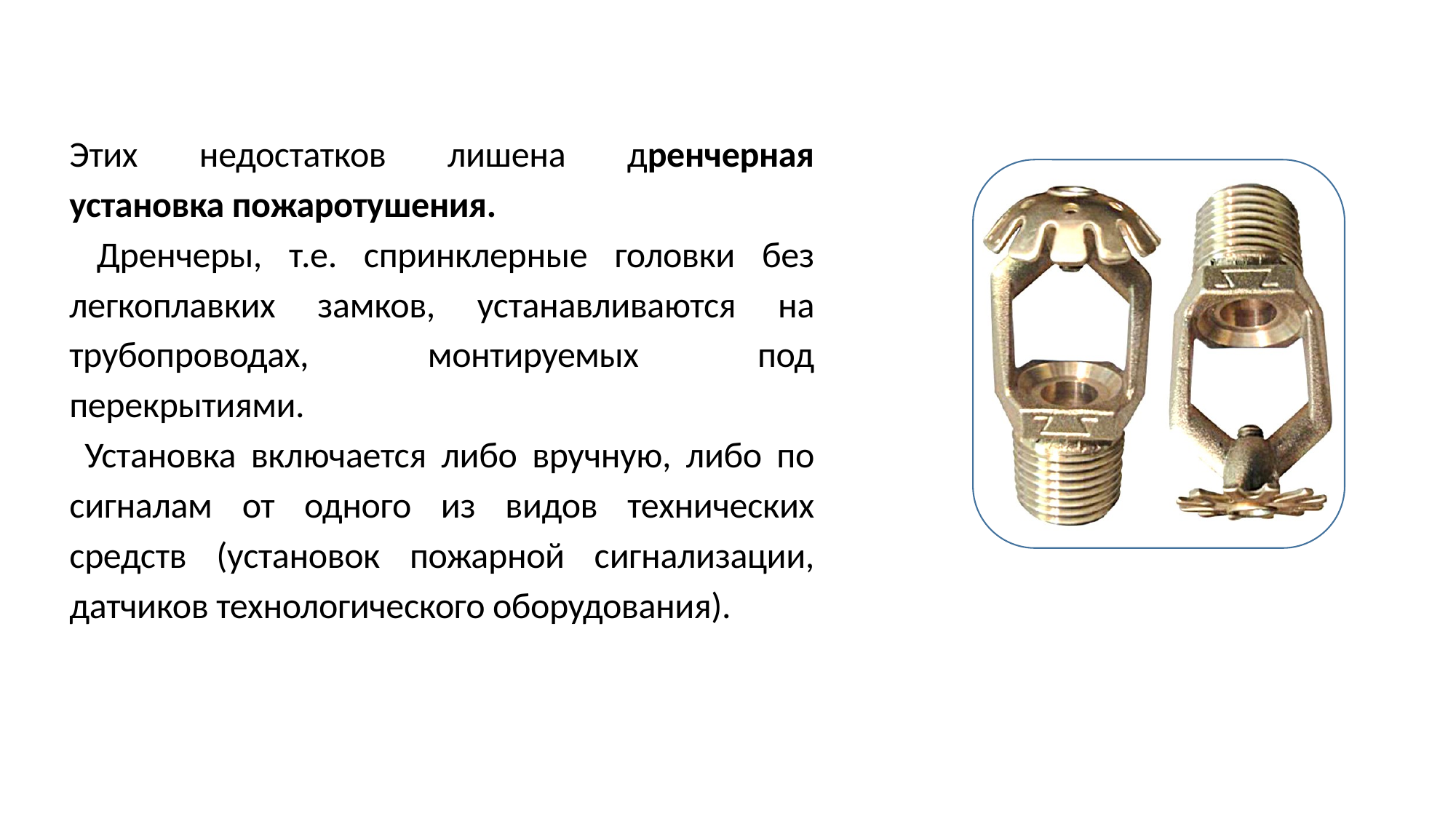

Этих недостатков лишена дренчерная установка пожаротушения.
 Дренчеры, т.е. спринклерные головки без легкоплавких замков, устанавливаются на трубопроводах, монтируемых под перекрытиями.
 Установка включается либо вручную, либо по сигналам от одного из видов технических средств (установок пожарной сигнализации, датчиков технологического оборудования).